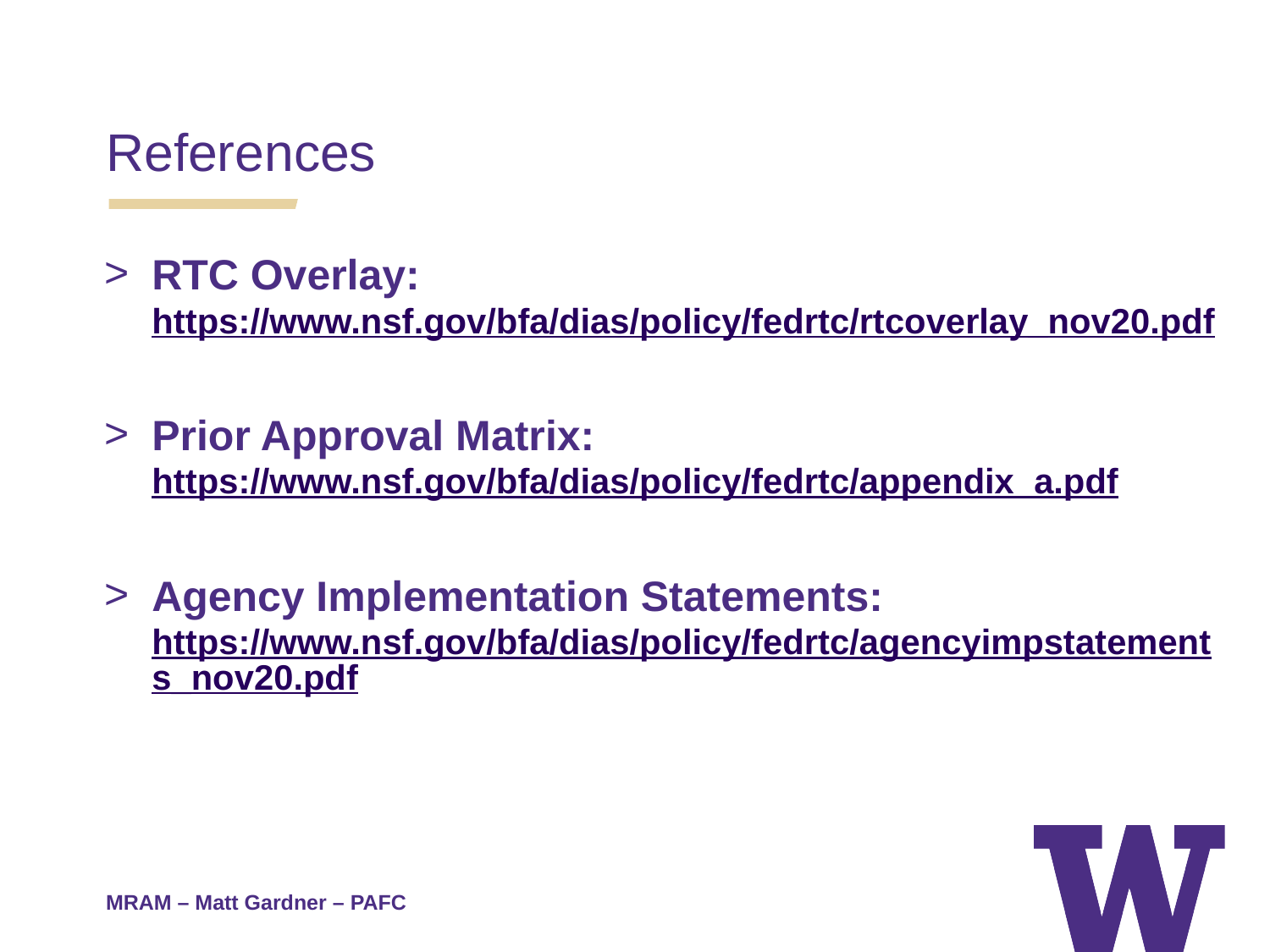

References
RTC Overlay: https://www.nsf.gov/bfa/dias/policy/fedrtc/rtcoverlay_nov20.pdf

Prior Approval Matrix: https://www.nsf.gov/bfa/dias/policy/fedrtc/appendix_a.pdf

Agency Implementation Statements: https://www.nsf.gov/bfa/dias/policy/fedrtc/agencyimpstatements_nov20.pdf

MRAM – Matt Gardner – PAFC